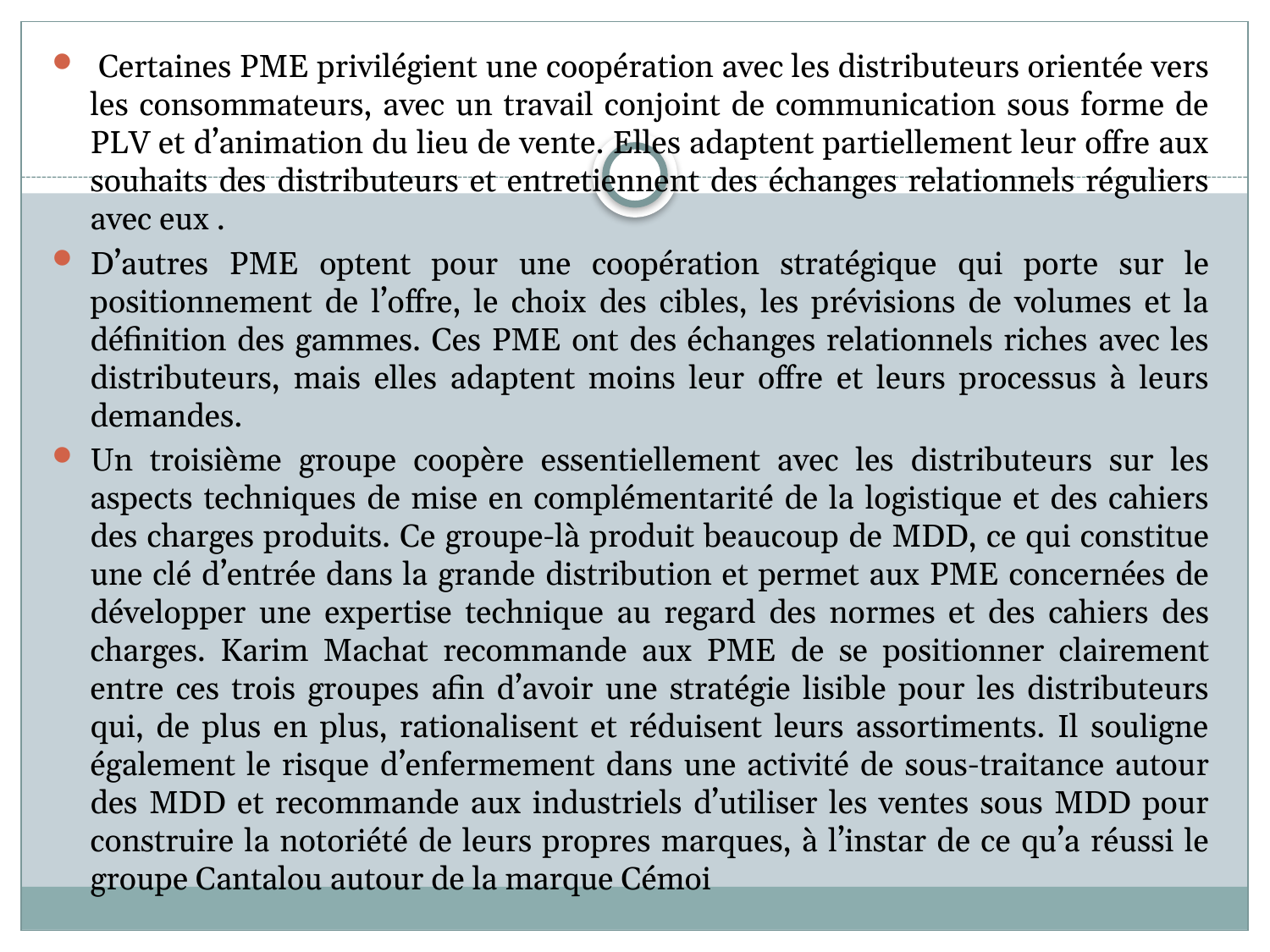

Certaines PME privilégient une coopération avec les distributeurs orientée vers les consommateurs, avec un travail conjoint de communication sous forme de PLV et d’animation du lieu de vente. Elles adaptent partiellement leur offre aux souhaits des distributeurs et entretiennent des échanges relationnels réguliers avec eux .
D’autres PME optent pour une coopération stratégique qui porte sur le positionnement de l’offre, le choix des cibles, les prévisions de volumes et la définition des gammes. Ces PME ont des échanges relationnels riches avec les distributeurs, mais elles adaptent moins leur offre et leurs processus à leurs demandes.
Un troisième groupe coopère essentiellement avec les distributeurs sur les aspects techniques de mise en complémentarité de la logistique et des cahiers des charges produits. Ce groupe-là produit beaucoup de MDD, ce qui constitue une clé d’entrée dans la grande distribution et permet aux PME concernées de développer une expertise technique au regard des normes et des cahiers des charges. Karim Machat recommande aux PME de se positionner clairement entre ces trois groupes afin d’avoir une stratégie lisible pour les distributeurs qui, de plus en plus, rationalisent et réduisent leurs assortiments. Il souligne également le risque d’enfermement dans une activité de sous-traitance autour des MDD et recommande aux industriels d’utiliser les ventes sous MDD pour construire la notoriété de leurs propres marques, à l’instar de ce qu’a réussi le groupe Cantalou autour de la marque Cémoi